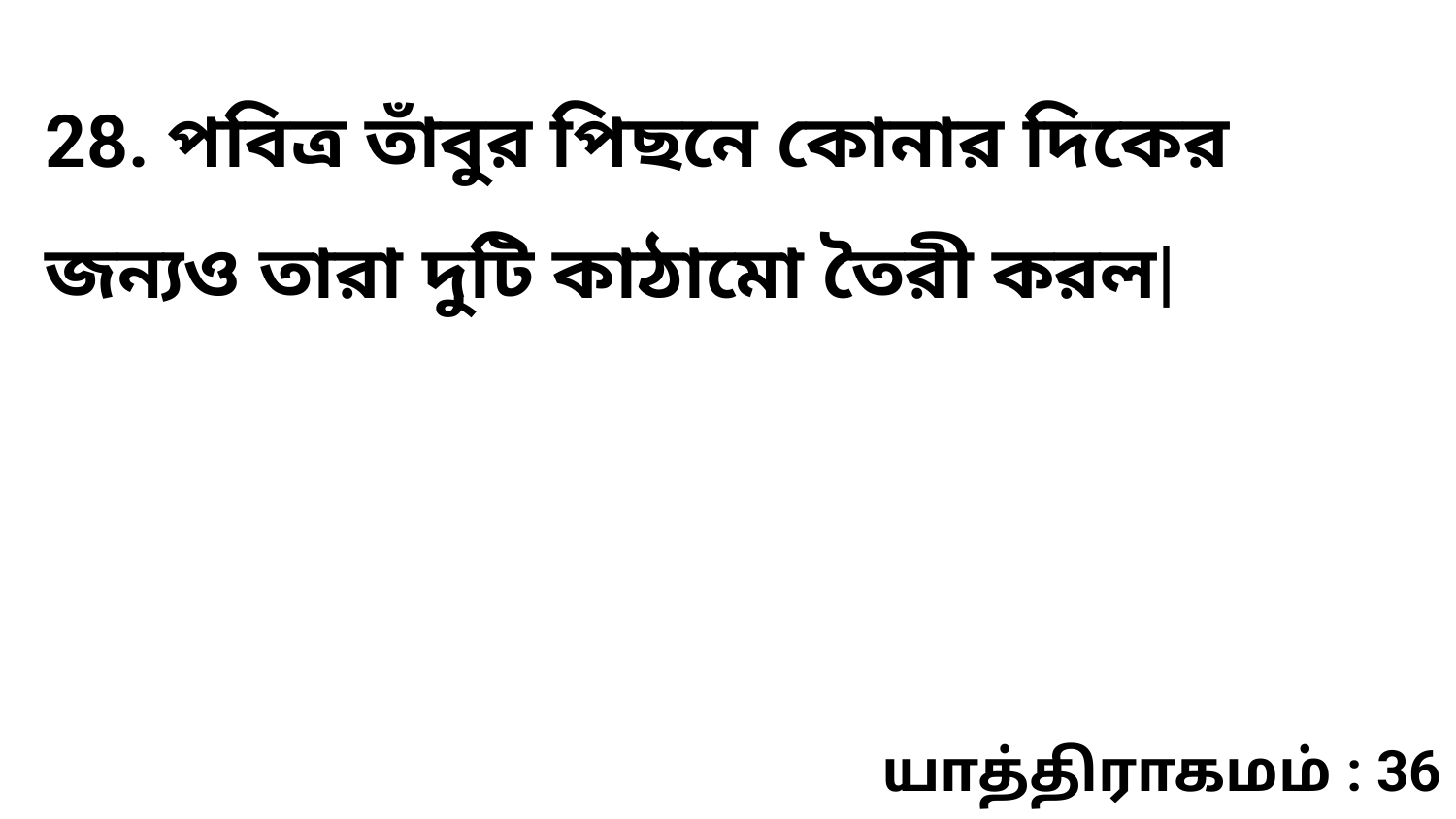

28. পবিত্র তাঁবুর পিছনে কোনার দিকের জন্যও তারা দুটি কাঠামো তৈরী করল|
யாத்திராகமம் : 36